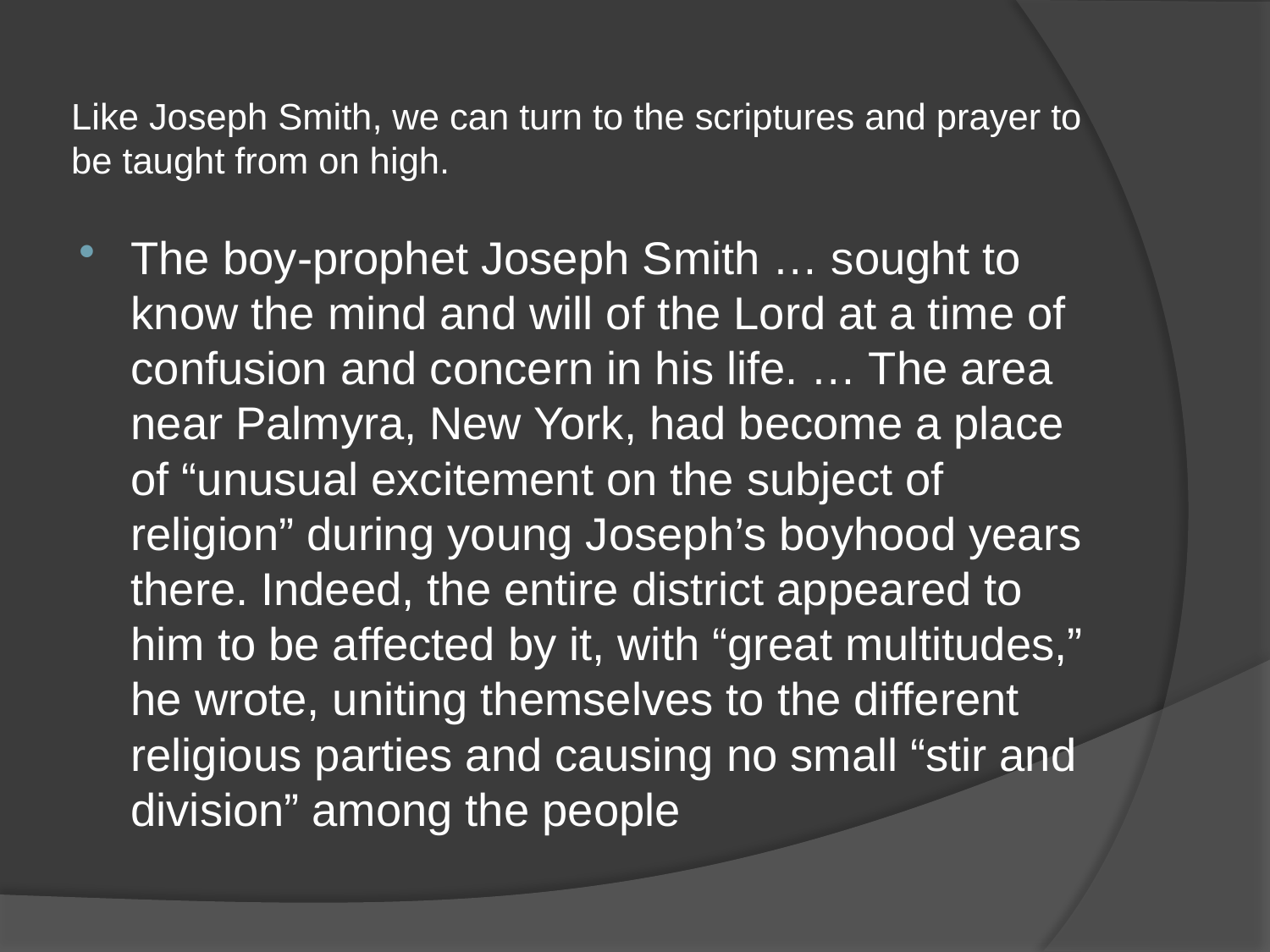

# Like Joseph Smith, we can turn to the scriptures and prayer to be taught from on high.
The boy-prophet Joseph Smith … sought to know the mind and will of the Lord at a time of confusion and concern in his life. … The area near Palmyra, New York, had become a place of “unusual excitement on the subject of religion” during young Joseph’s boyhood years there. Indeed, the entire district appeared to him to be affected by it, with “great multitudes,” he wrote, uniting themselves to the different religious parties and causing no small “stir and division” among the people